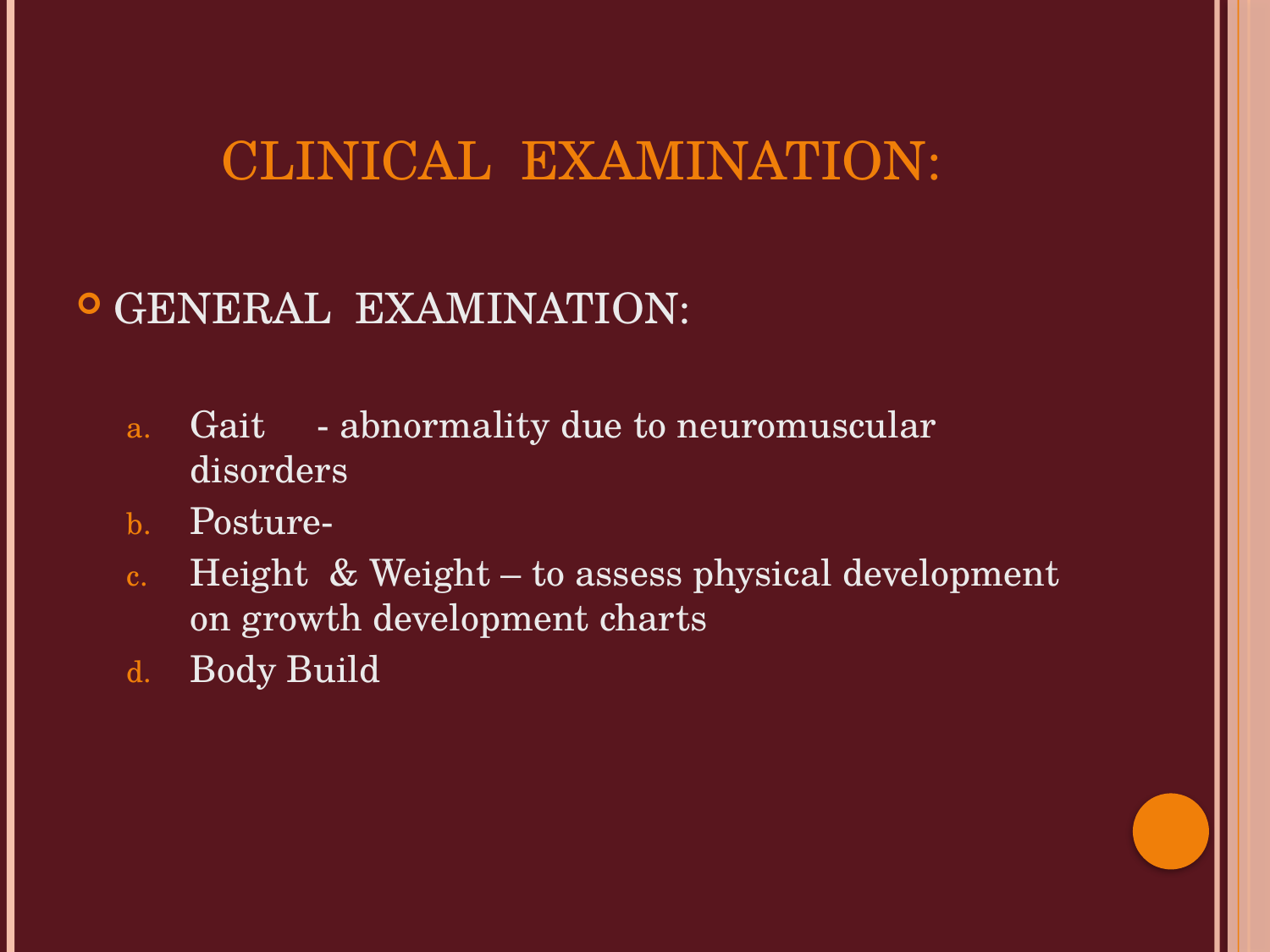

# CLINICAL  EXAMINATION:
GENERAL  EXAMINATION:

Gait     - abnormality due to neuromuscular disorders
Posture-
Height  & Weight – to assess physical development on growth development charts
Body Build